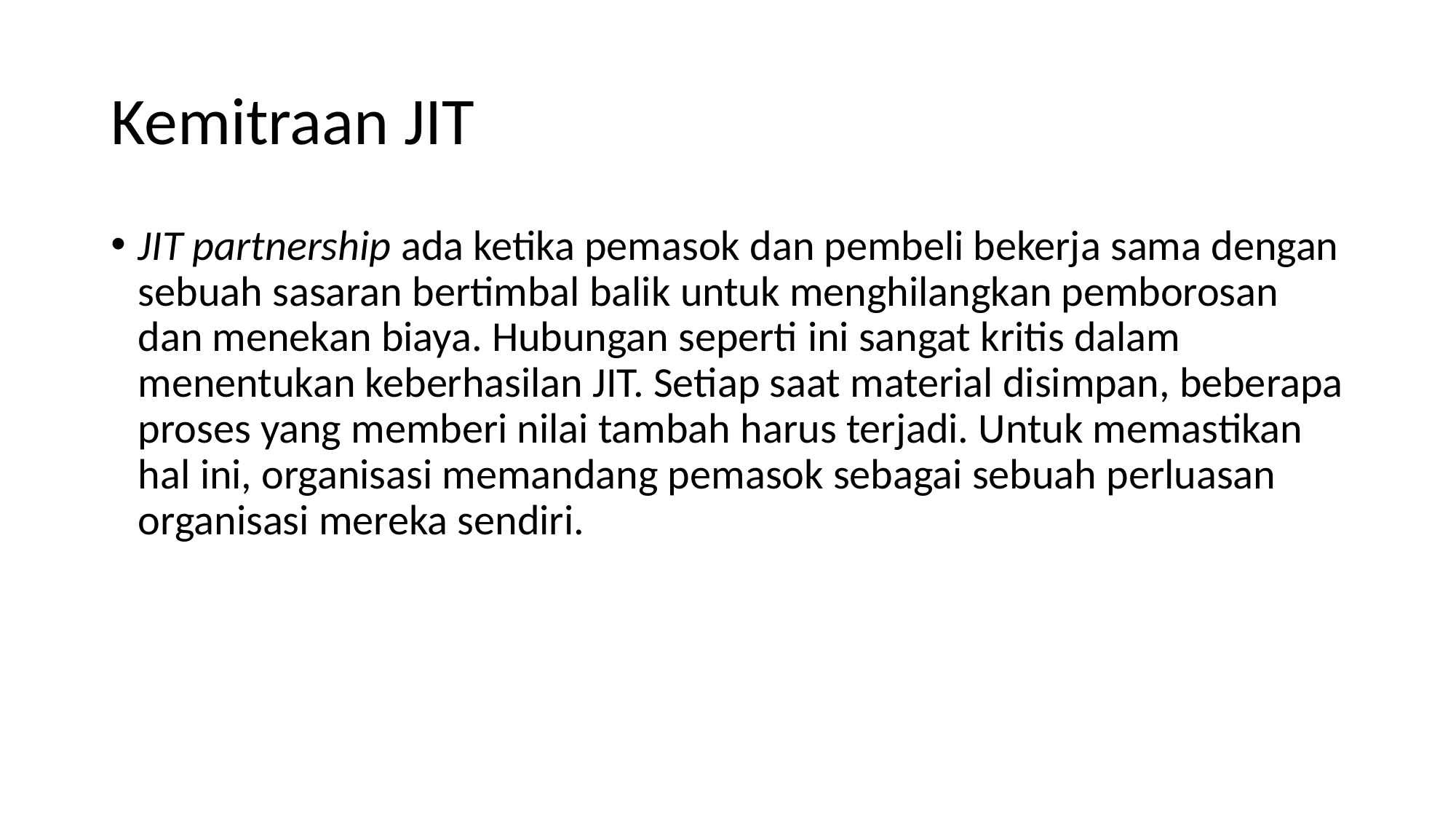

# Kemitraan JIT
JIT partnership ada ketika pemasok dan pembeli bekerja sama dengan sebuah sasaran bertimbal balik untuk menghilangkan pemborosan dan menekan biaya. Hubungan seperti ini sangat kritis dalam menentukan keberhasilan JIT. Setiap saat material disimpan, beberapa proses yang memberi nilai tambah harus terjadi. Untuk memastikan hal ini, organisasi memandang pemasok sebagai sebuah perluasan organisasi mereka sendiri.